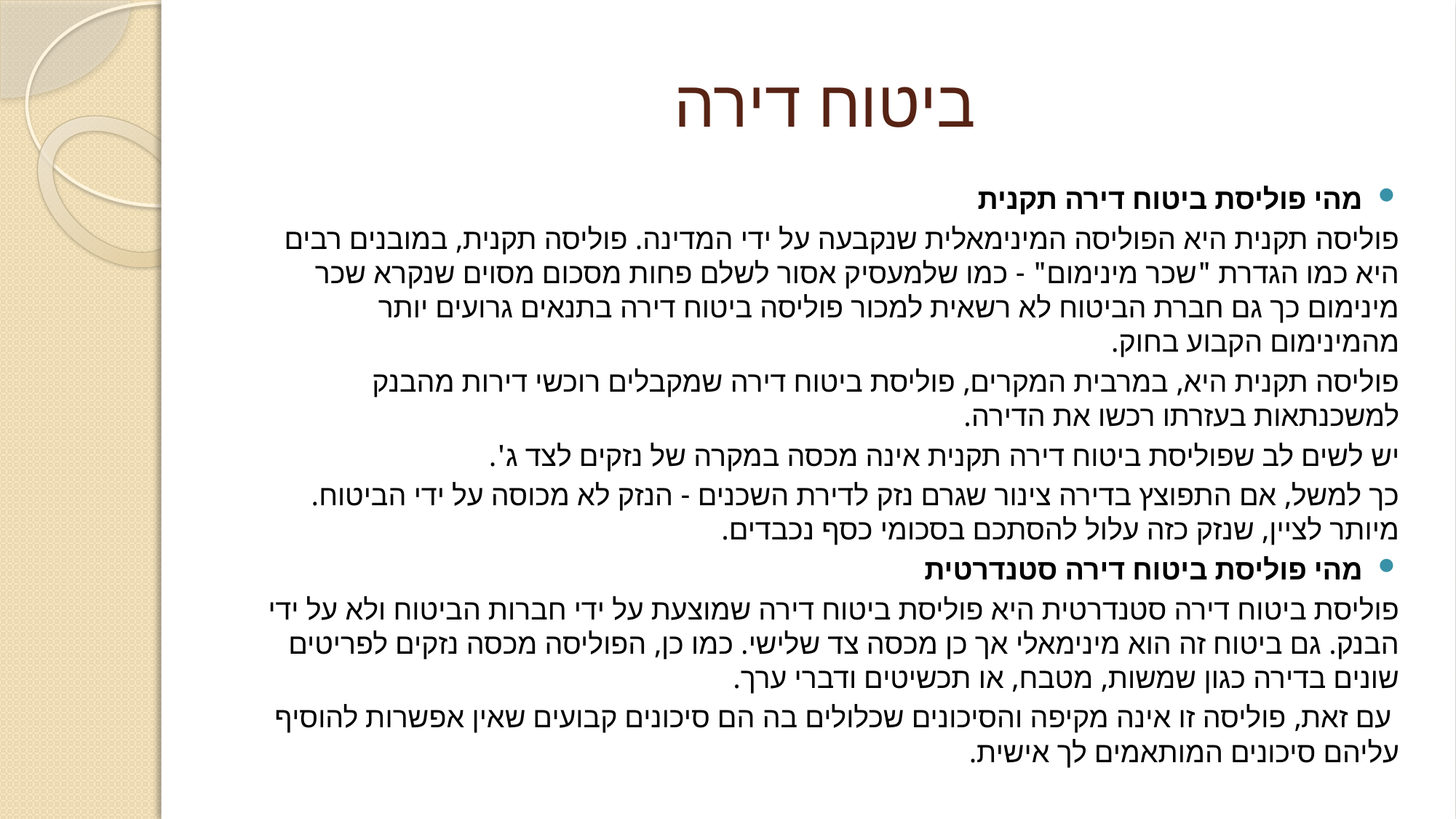

# ביטוח דירה
מהי פוליסת ביטוח דירה תקנית
פוליסה תקנית היא הפוליסה המינימאלית שנקבעה על ידי המדינה. פוליסה תקנית, במובנים רבים היא כמו הגדרת "שכר מינימום" - כמו שלמעסיק אסור לשלם פחות מסכום מסוים שנקרא שכר מינימום כך גם חברת הביטוח לא רשאית למכור פוליסה ביטוח דירה בתנאים גרועים יותר מהמינימום הקבוע בחוק.
פוליסה תקנית היא, במרבית המקרים, פוליסת ביטוח דירה שמקבלים רוכשי דירות מהבנק למשכנתאות בעזרתו רכשו את הדירה.
יש לשים לב שפוליסת ביטוח דירה תקנית אינה מכסה במקרה של נזקים לצד ג'.
כך למשל, אם התפוצץ בדירה צינור שגרם נזק לדירת השכנים - הנזק לא מכוסה על ידי הביטוח. מיותר לציין, שנזק כזה עלול להסתכם בסכומי כסף נכבדים.
מהי פוליסת ביטוח דירה סטנדרטית
פוליסת ביטוח דירה סטנדרטית היא פוליסת ביטוח דירה שמוצעת על ידי חברות הביטוח ולא על ידי הבנק. גם ביטוח זה הוא מינימאלי אך כן מכסה צד שלישי. כמו כן, הפוליסה מכסה נזקים לפריטים שונים בדירה כגון שמשות, מטבח, או תכשיטים ודברי ערך.
 עם זאת, פוליסה זו אינה מקיפה והסיכונים שכלולים בה הם סיכונים קבועים שאין אפשרות להוסיף עליהם סיכונים המותאמים לך אישית.